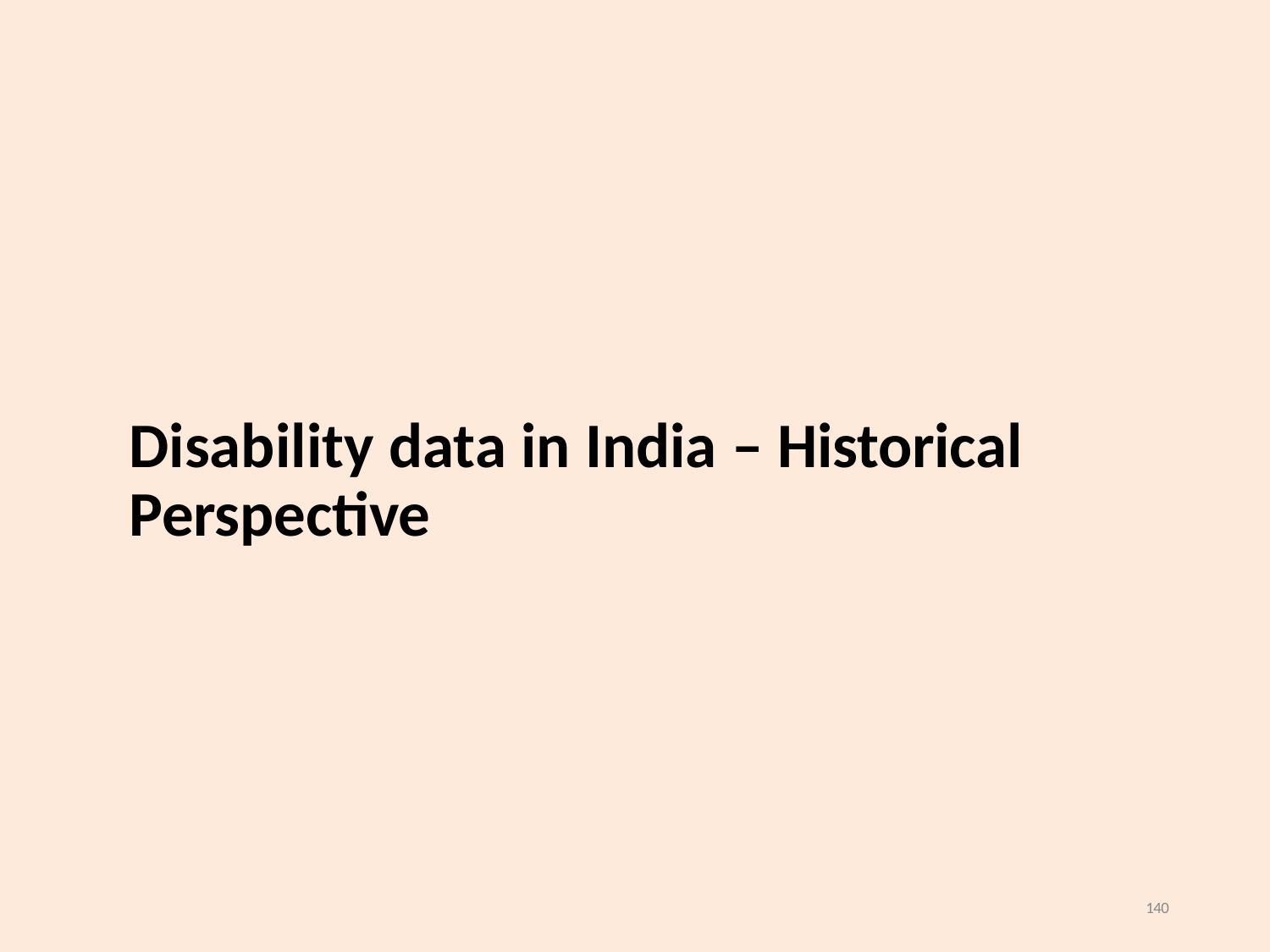

# Disability data in India – Historical Perspective
140